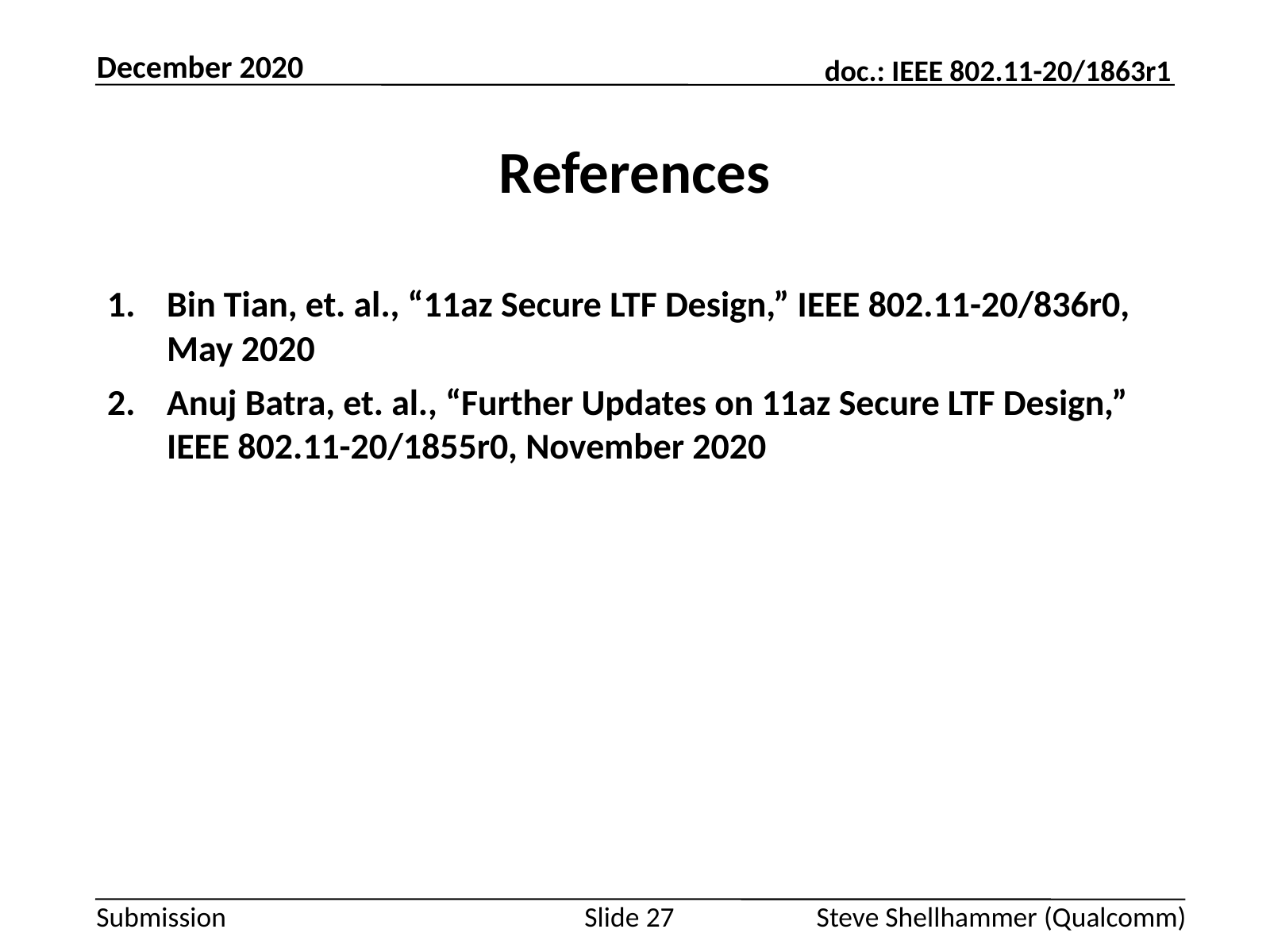

December 2020
# References
Bin Tian, et. al., “11az Secure LTF Design,” IEEE 802.11-20/836r0, May 2020
Anuj Batra, et. al., “Further Updates on 11az Secure LTF Design,” IEEE 802.11-20/1855r0, November 2020

Slide 27
Steve Shellhammer (Qualcomm)